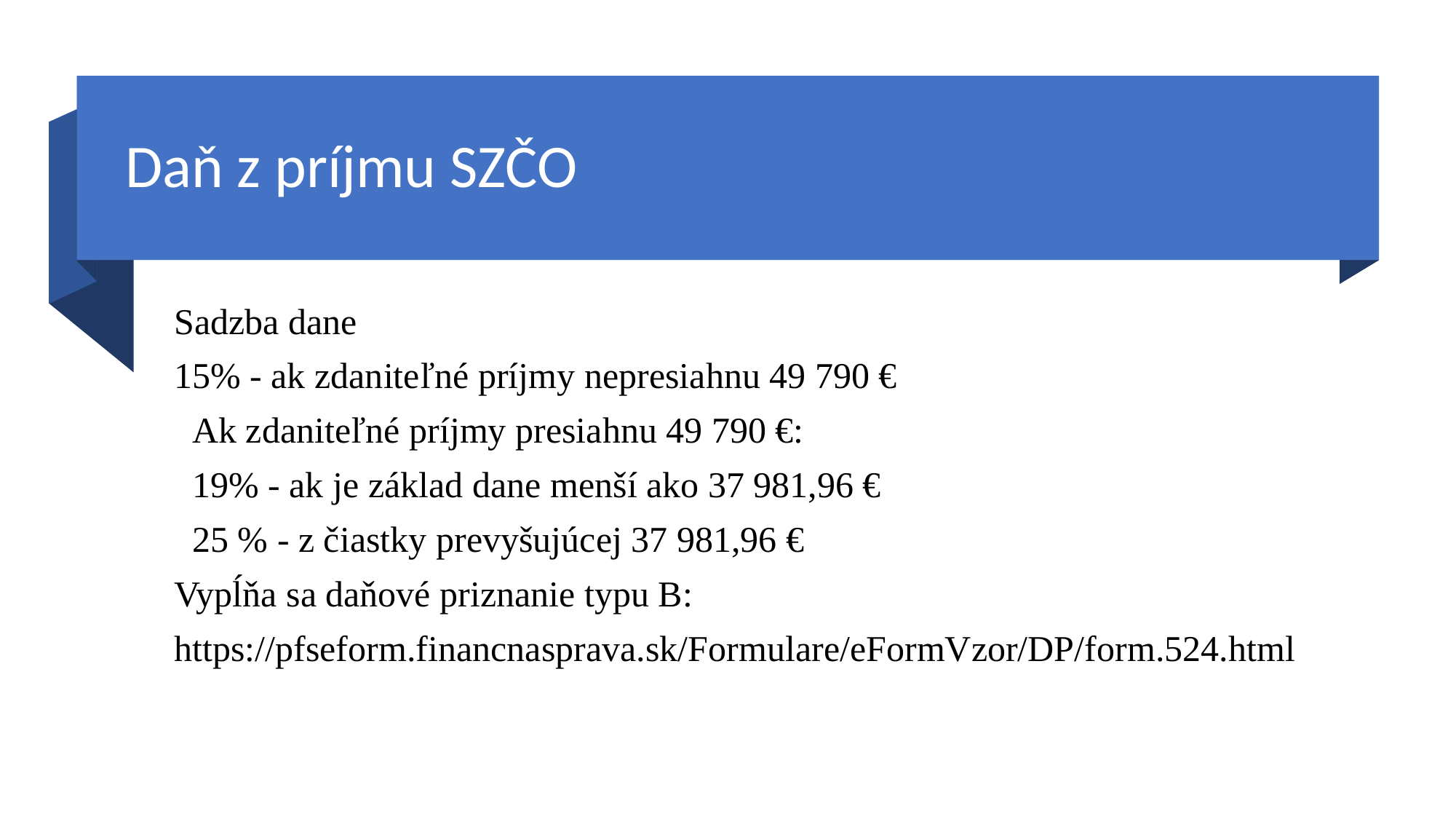

# Daň z príjmu SZČO

Sadzba dane
15% - ak zdaniteľné príjmy nepresiahnu 49 790 €
  Ak zdaniteľné príjmy presiahnu 49 790 €:
  19% - ak je základ dane menší ako 37 981,96 €
  25 % - z čiastky prevyšujúcej 37 981,96 €
Vypĺňa sa daňové priznanie typu B:
https://pfseform.financnasprava.sk/Formulare/eFormVzor/DP/form.524.html